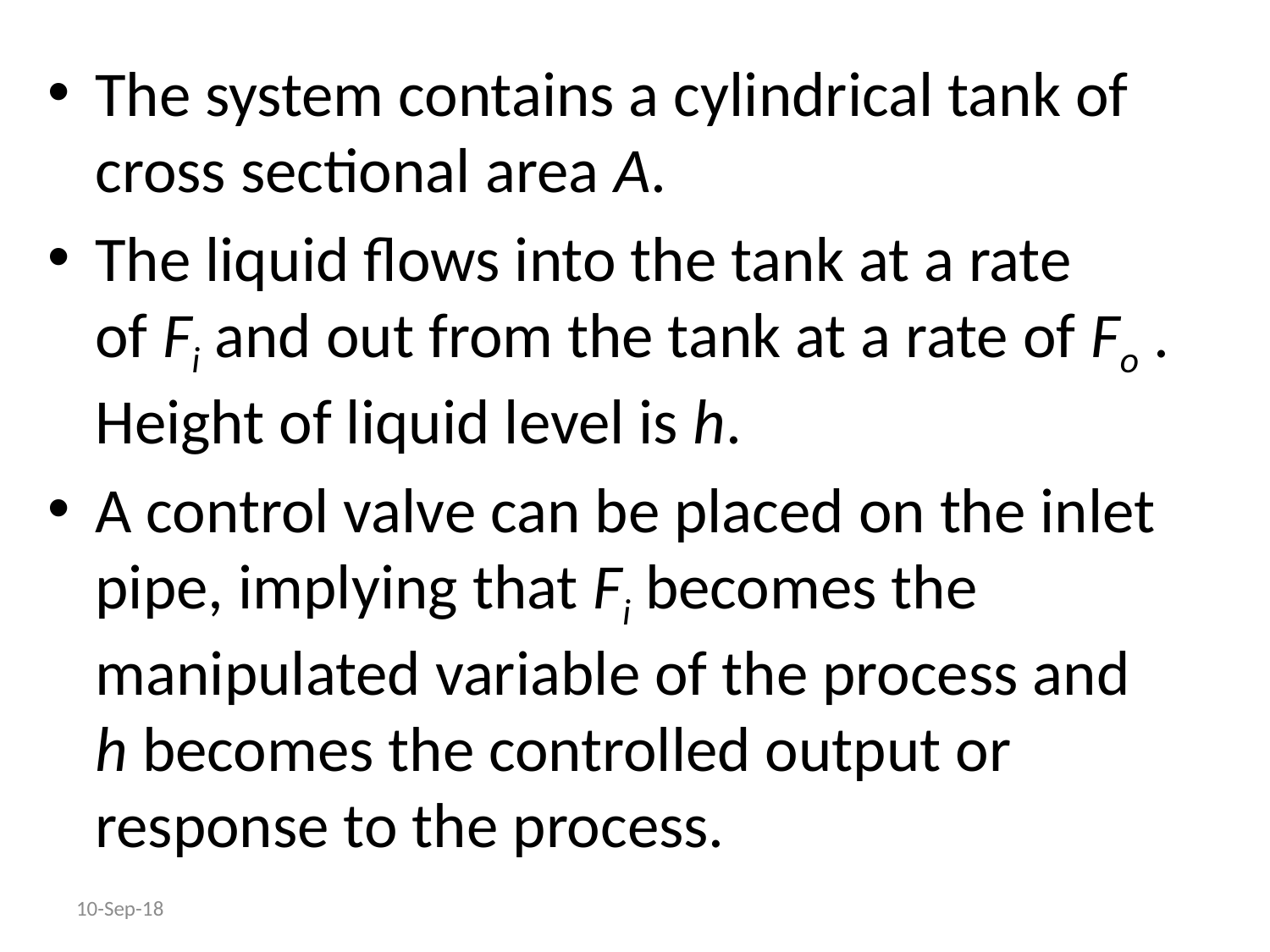

The system contains a cylindrical tank of cross sectional area A.
The liquid flows into the tank at a rate of Fi and out from the tank at a rate of Fo . Height of liquid level is h.
A control valve can be placed on the inlet pipe, implying that Fi becomes the manipulated variable of the process and h becomes the controlled output or response to the process.
10-Sep-18